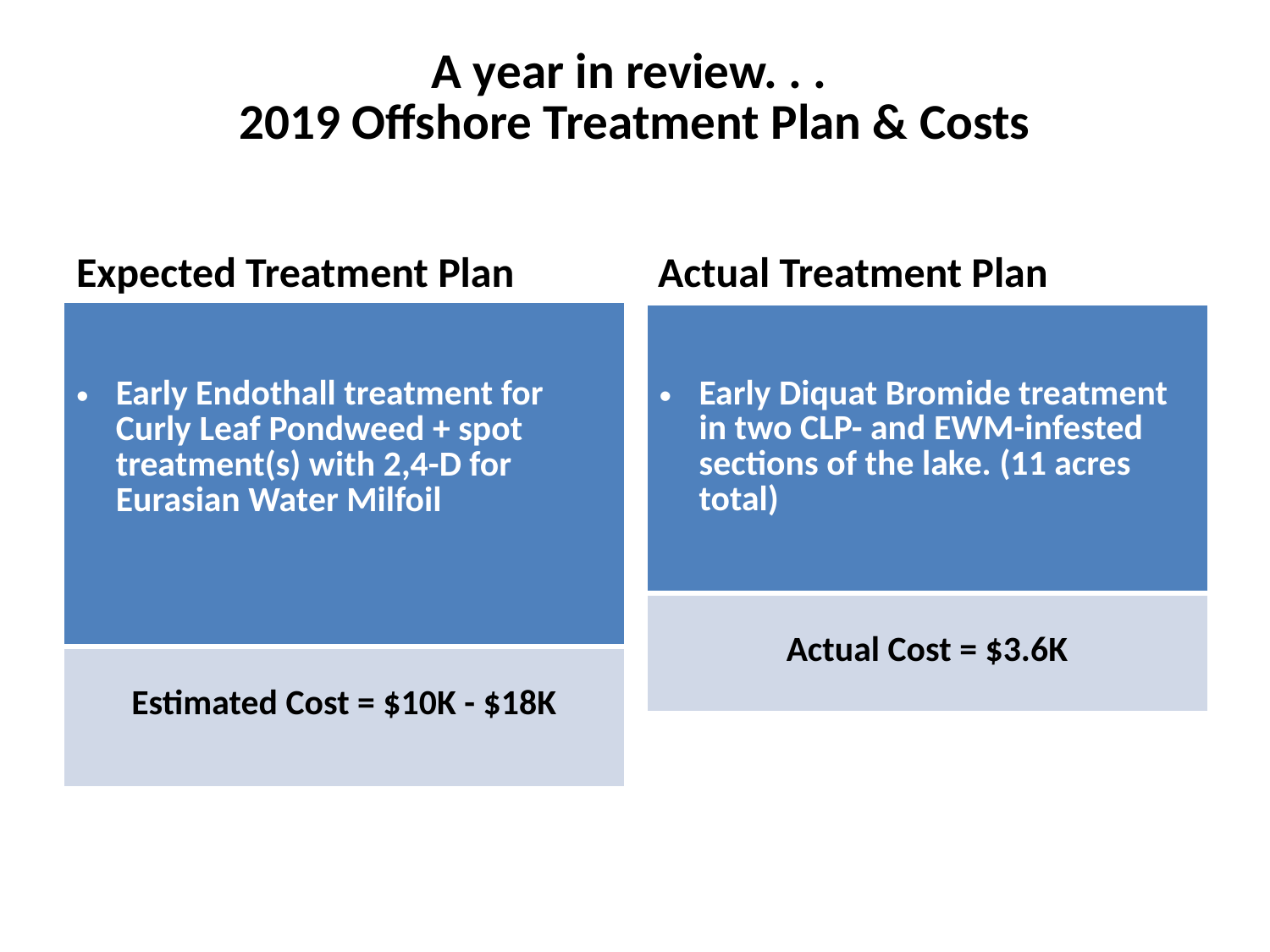

# A year in review. . . 2019 Offshore Treatment Plan & Costs
Expected Treatment Plan
Actual Treatment Plan
| Early Endothall treatment for Curly Leaf Pondweed + spot treatment(s) with 2,4-D for Eurasian Water Milfoil |
| --- |
| Estimated Cost = $10K - $18K |
| Early Diquat Bromide treatment in two CLP- and EWM-infested sections of the lake. (11 acres total) |
| --- |
| Actual Cost = $3.6K |